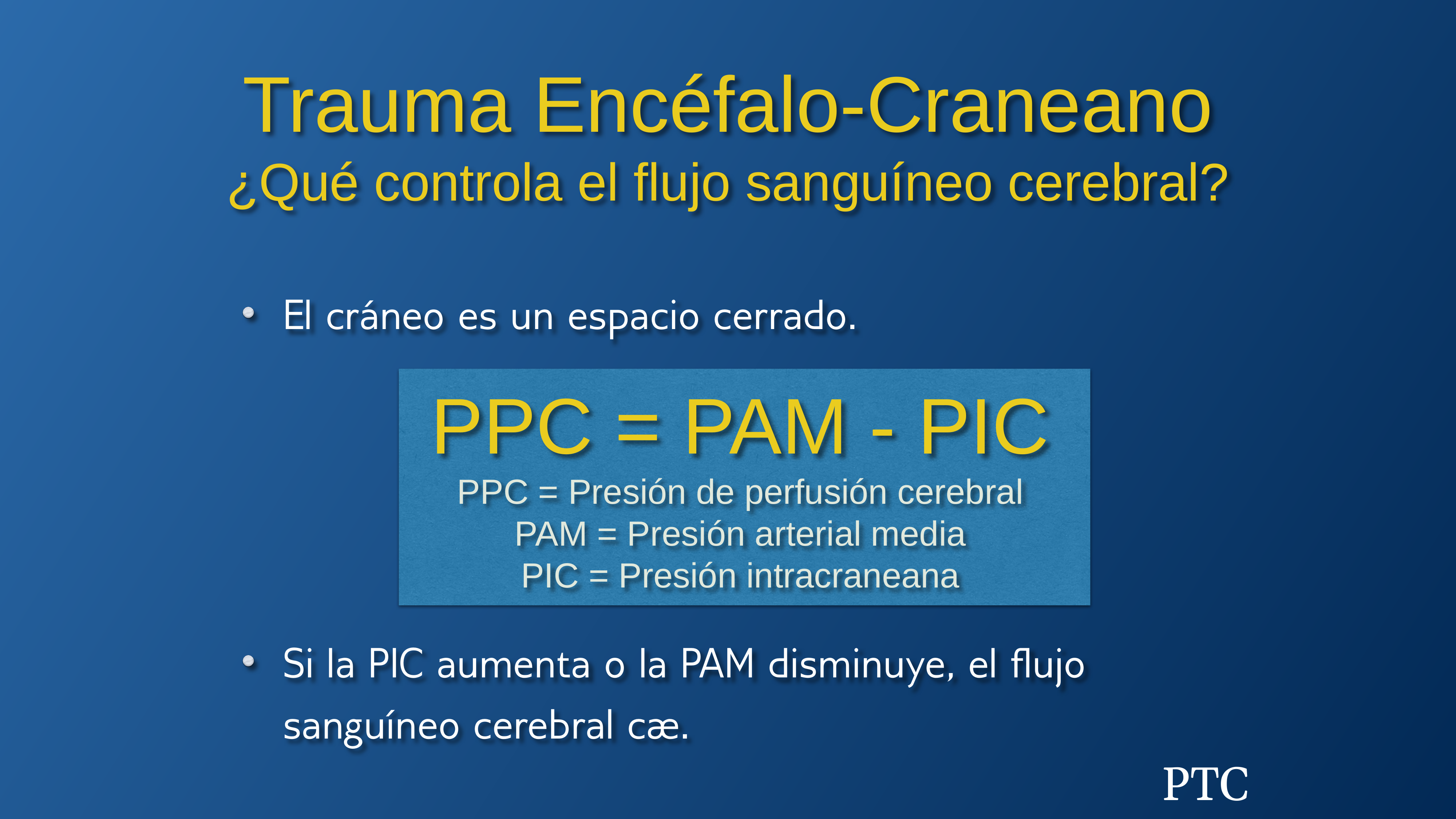

Trauma Encéfalo-Craneano
¿Qué controla el flujo sanguíneo cerebral?
El cráneo es un espacio cerrado.

PPC = PAM - PIC
PPC = Presión de perfusión cerebral
PAM = Presión arterial media
PIC = Presión intracraneana
Si la PIC aumenta o la PAM disminuye, el flujo sanguíneo cerebral cae.
PTC